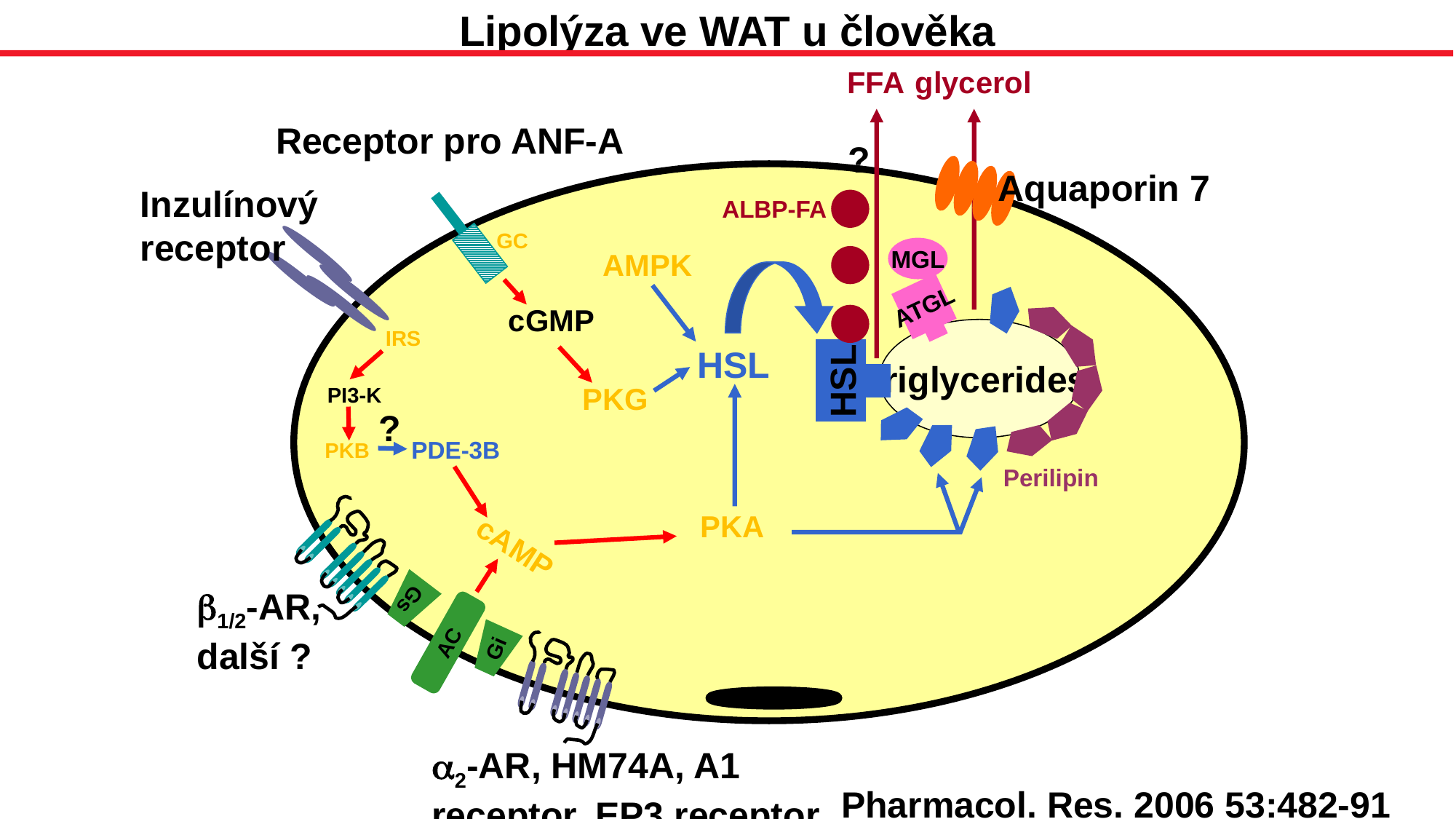

Lipolýza ve WAT u člověka

FFA
glycerol

Receptor pro ANF-A
?

Aquaporin 7

Inzulínový
receptor

ALBP-FA

GC

MGL
AMPK

ATGL

cGMP

IRS
triglycerides

HSL

HSL

PKG
PI3-K

?

PDE-3B

PKB

Perilipin

PKA

cAMP

β1/2-AR,
další ?
Gs

AC
Gi

α2-AR, HM74A, A1 receptor, EP3 receptor, Y1 receptor
Pharmacol. Res. 2006 53:482-91